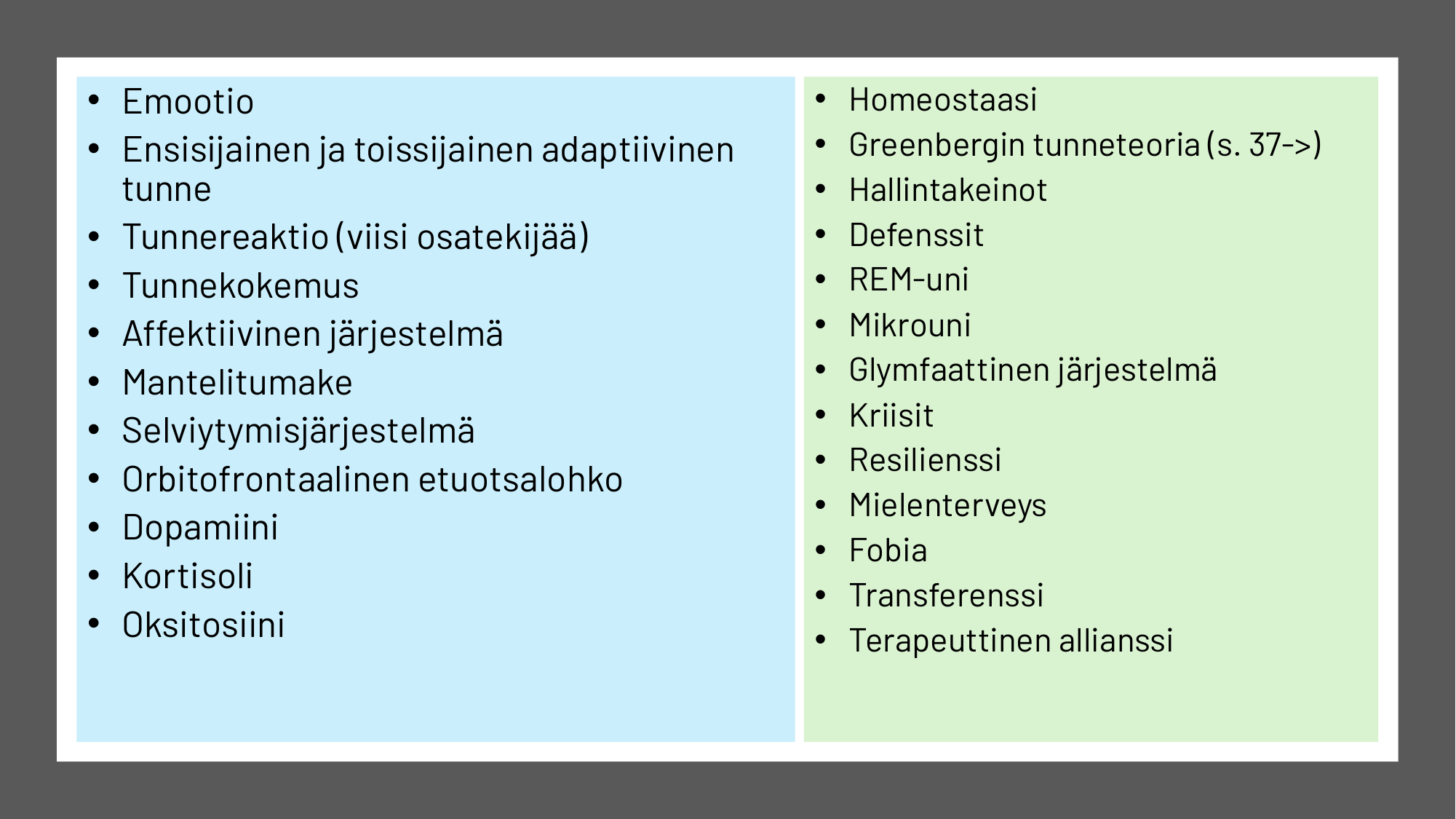

Emootio
Ensisijainen ja toissijainen adaptiivinen tunne
Tunnereaktio (viisi osatekijää)
Tunnekokemus
Affektiivinen järjestelmä
Mantelitumake
Selviytymisjärjestelmä
Orbitofrontaalinen etuotsalohko
Dopamiini
Kortisoli
Oksitosiini

Homeostaasi
Greenbergin tunneteoria (s. 37->)
Hallintakeinot
Defenssit
REM-uni
Mikrouni
Glymfaattinen järjestelmä
Kriisit
Resilienssi
Mielenterveys
Fobia
Transferenssi
Terapeuttinen allianssi